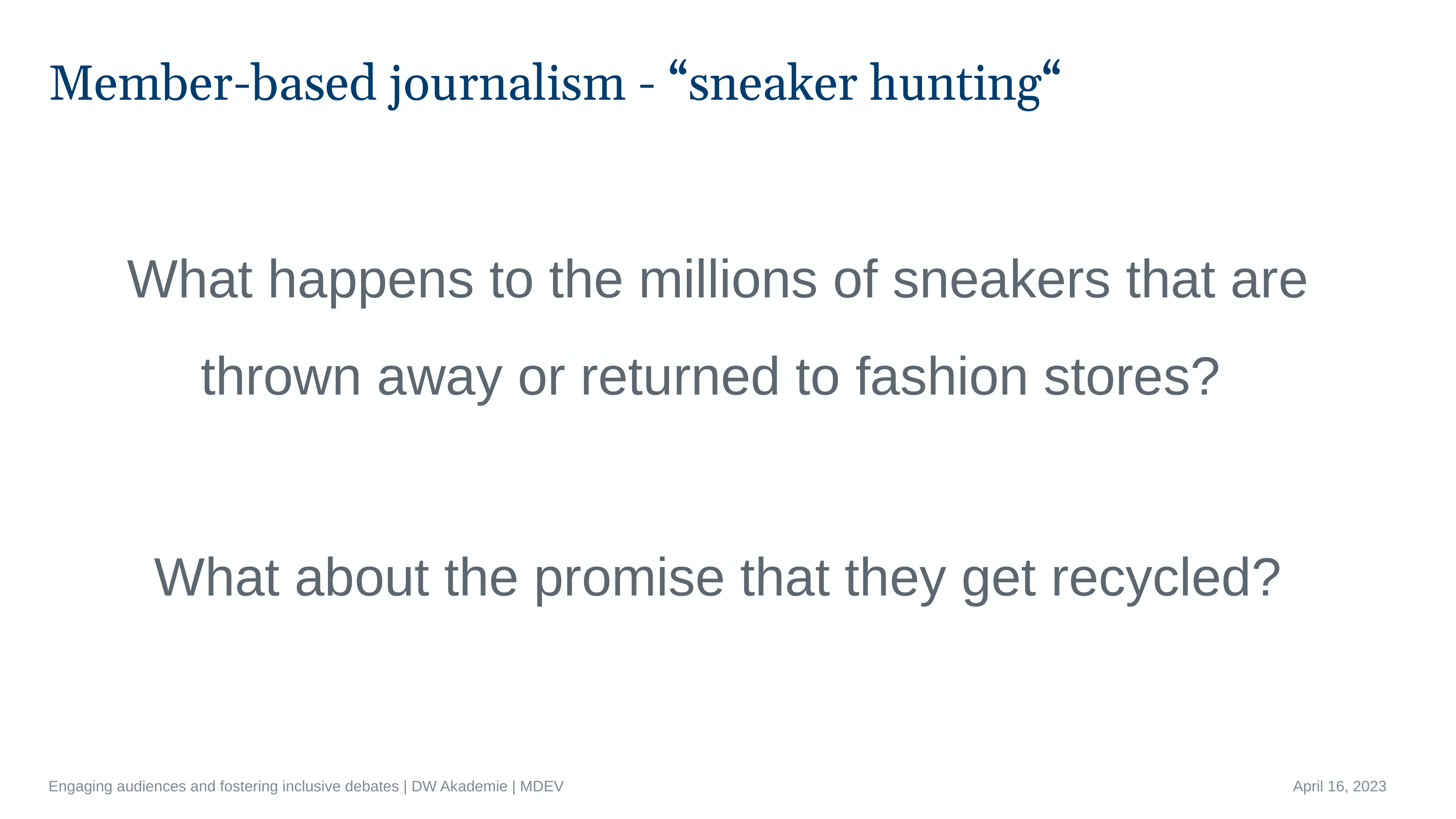

# Member-based journalism - “sneaker hunting“
What happens to the millions of sneakers that are thrown away or returned to fashion stores?

What about the promise that they get recycled?

Engaging audiences and fostering inclusive debates | DW Akademie | MDEV
April 16, 2023